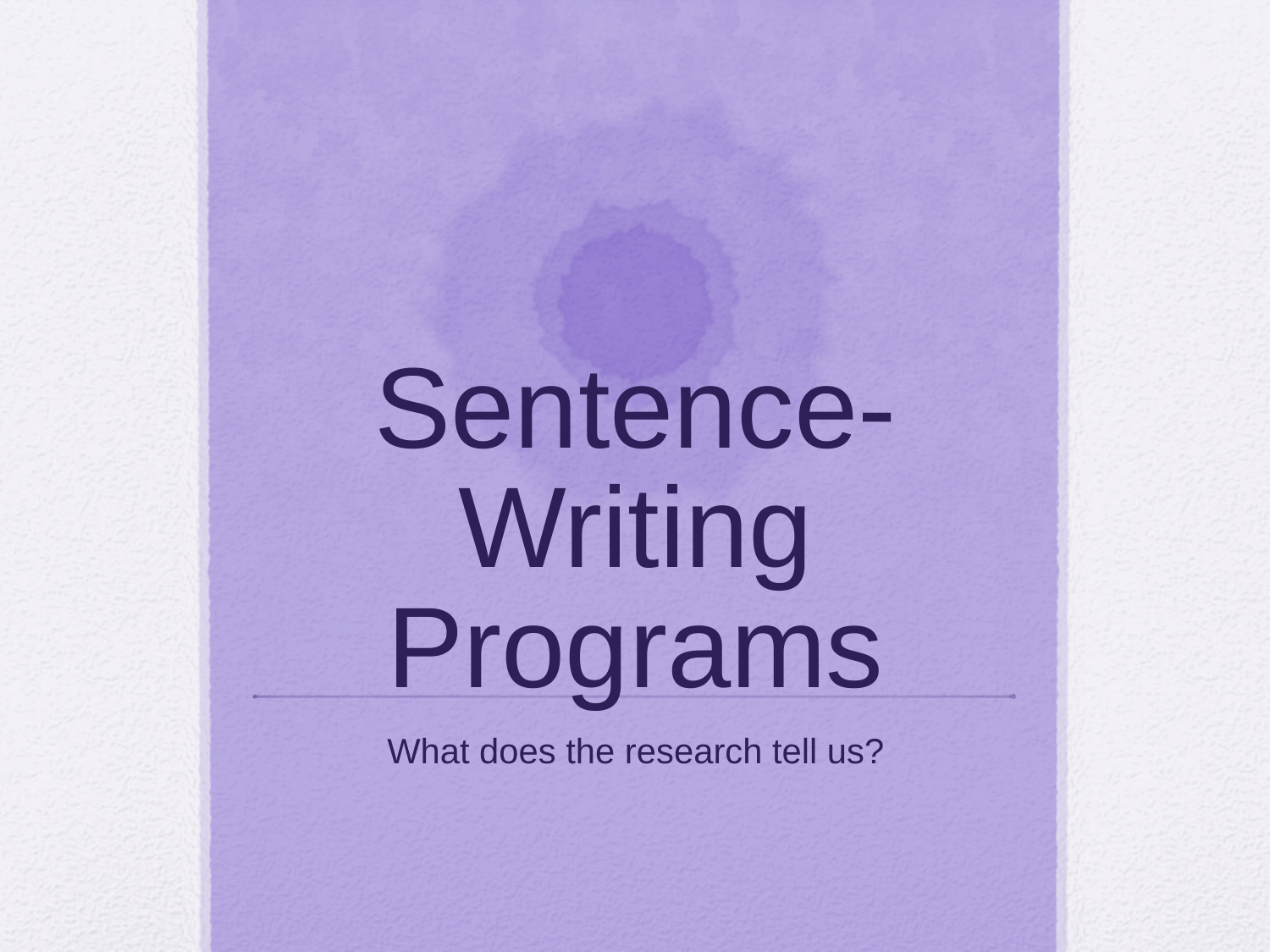

# Sentence-Writing Programs
What does the research tell us?